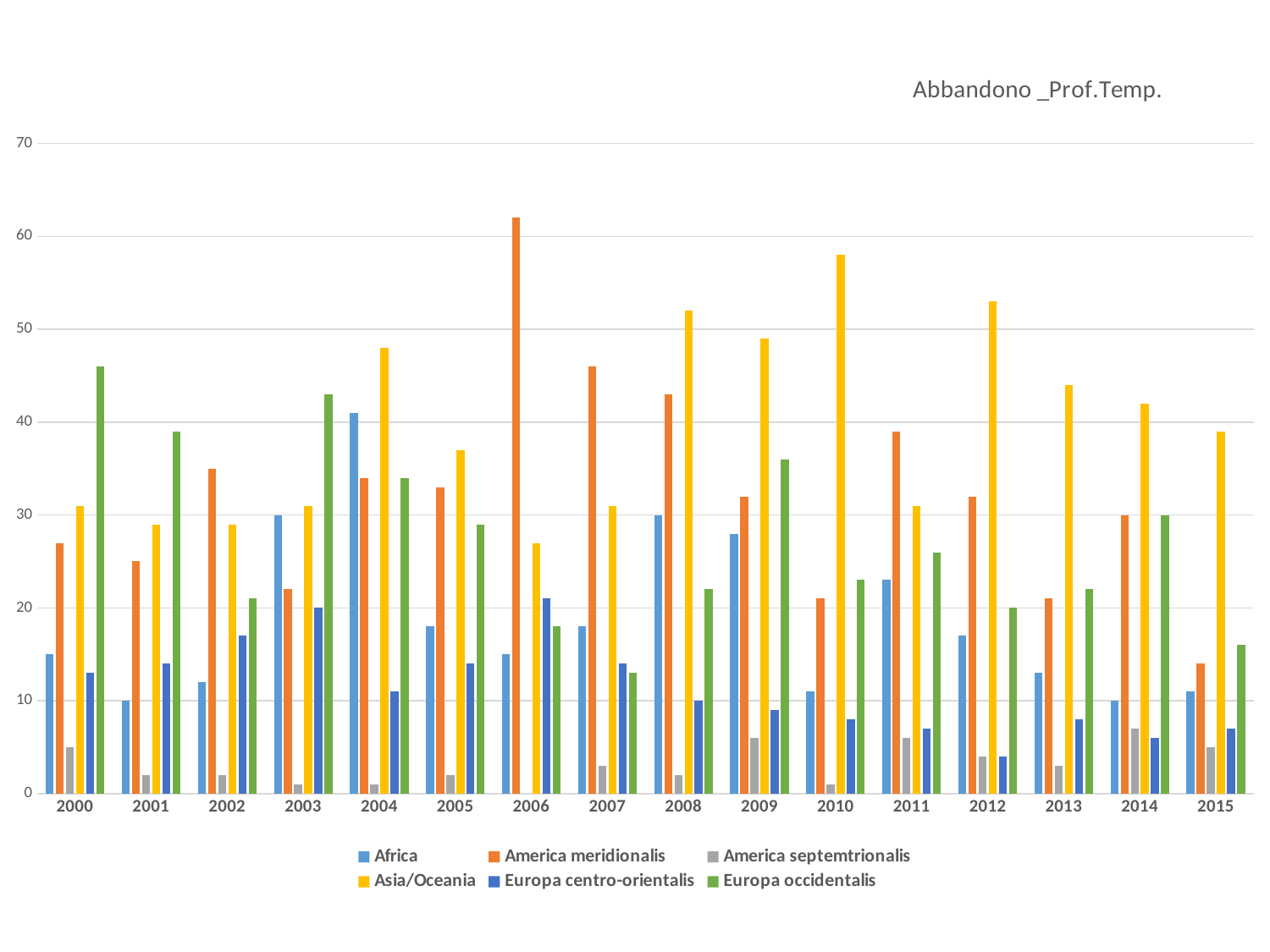

### Chart: Abbandono _Prof.Temp.

| Category | Africa | America meridionalis | America septemtrionalis | Asia/Oceania | Europa centro-orientalis | Europa occidentalis |
|---|---|---|---|---|---|---|
| 2000 | 15.0 | 27.0 | 5.0 | 31.0 | 13.0 | 46.0 |
| 2001 | 10.0 | 25.0 | 2.0 | 29.0 | 14.0 | 39.0 |
| 2002 | 12.0 | 35.0 | 2.0 | 29.0 | 17.0 | 21.0 |
| 2003 | 30.0 | 22.0 | 1.0 | 31.0 | 20.0 | 43.0 |
| 2004 | 41.0 | 34.0 | 1.0 | 48.0 | 11.0 | 34.0 |
| 2005 | 18.0 | 33.0 | 2.0 | 37.0 | 14.0 | 29.0 |
| 2006 | 15.0 | 62.0 | None | 27.0 | 21.0 | 18.0 |
| 2007 | 18.0 | 46.0 | 3.0 | 31.0 | 14.0 | 13.0 |
| 2008 | 30.0 | 43.0 | 2.0 | 52.0 | 10.0 | 22.0 |
| 2009 | 28.0 | 32.0 | 6.0 | 49.0 | 9.0 | 36.0 |
| 2010 | 11.0 | 21.0 | 1.0 | 58.0 | 8.0 | 23.0 |
| 2011 | 23.0 | 39.0 | 6.0 | 31.0 | 7.0 | 26.0 |
| 2012 | 17.0 | 32.0 | 4.0 | 53.0 | 4.0 | 20.0 |
| 2013 | 13.0 | 21.0 | 3.0 | 44.0 | 8.0 | 22.0 |
| 2014 | 10.0 | 30.0 | 7.0 | 42.0 | 6.0 | 30.0 |
| 2015 | 11.0 | 14.0 | 5.0 | 39.0 | 7.0 | 16.0 |